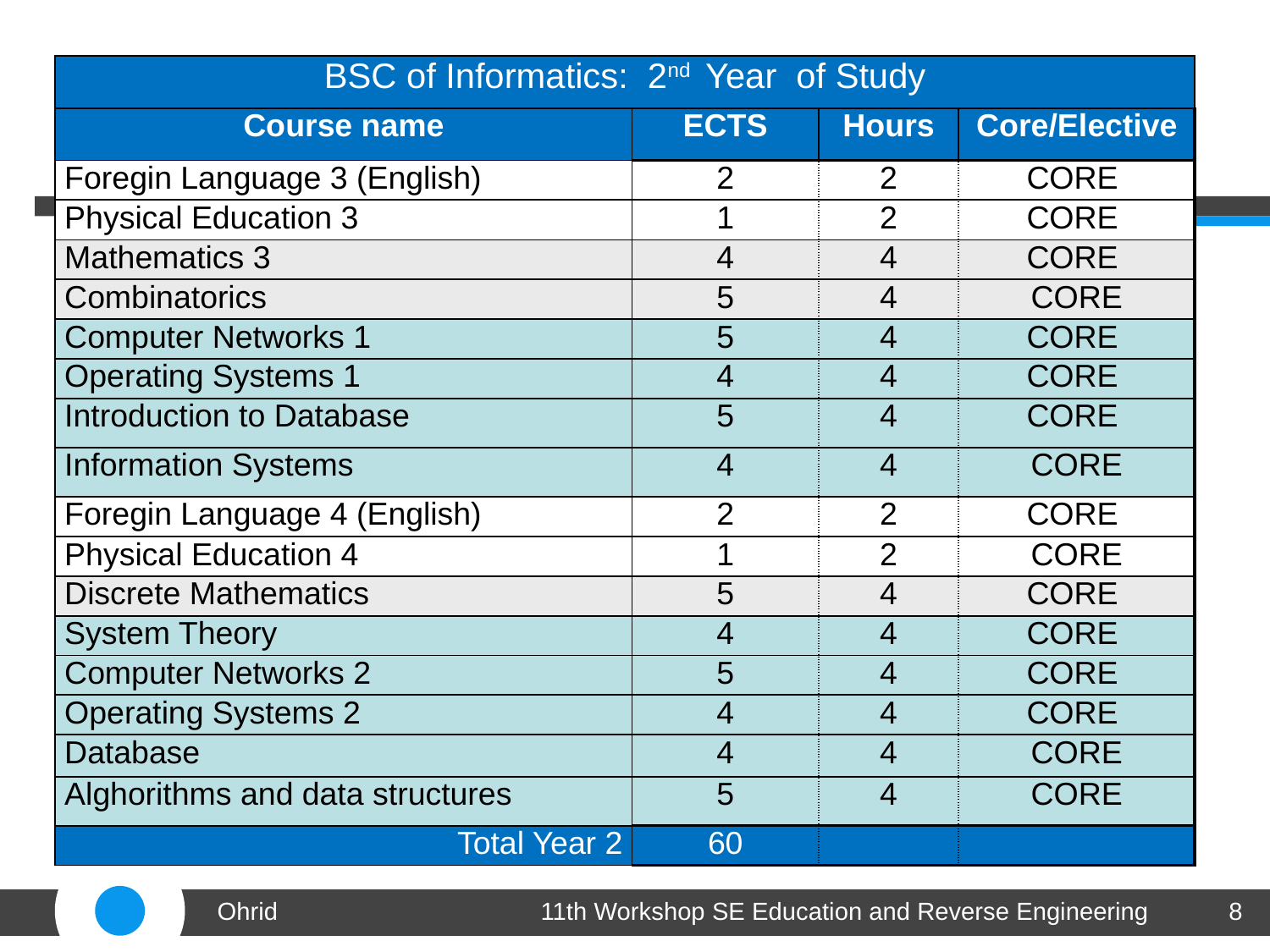

| BSC of Informatics: 2nd Year of Study |  |  |  |
| --- | --- | --- | --- |
| Course name | ECTS | Hours | Core/Elective |
| Foregin Language 3 (English) | 2 | 2 | CORE |
| Physical Education 3 | 1 | 2 | CORE |
| Mathematics 3 | 4 | 4 | CORE |
| Combinatorics | 5 | 4 | CORE |
| Computer Networks 1 | 5 | 4 | CORE |
| Operating Systems 1 | 4 | 4 | CORE |
| Introduction to Database | 5 | 4 | CORE |
| Information Systems | 4 | 4 | CORE |
| Foregin Language 4 (English) | 2 | 2 | CORE |
| Physical Education 4 | 1 | 2 | CORE |
| Discrete Mathematics | 5 | 4 | CORE |
| System Theory | 4 | 4 | CORE |
| Computer Networks 2 | 5 | 4 | CORE |
| Operating Systems 2 | 4 | 4 | CORE |
| Database | 4 | 4 | CORE |
| Alghorithms and data structures | 5 | 4 | CORE |
| Total Year 2 | 60 |  |  |
Ohrid
11th Workshop SE Education and Reverse Engineering
8